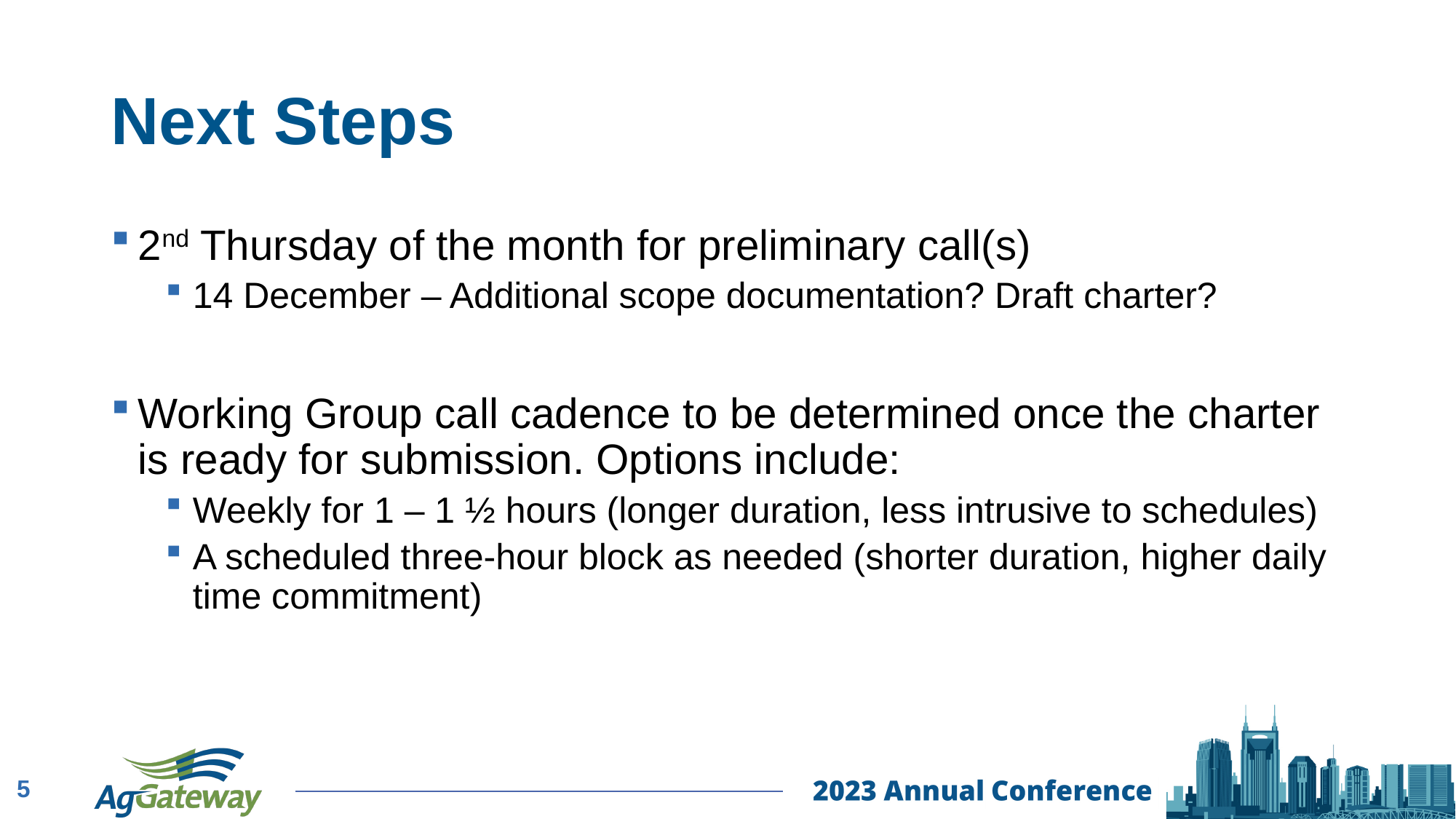

# Next Steps
2nd Thursday of the month for preliminary call(s)
14 December – Additional scope documentation? Draft charter?

Working Group call cadence to be determined once the charter is ready for submission. Options include:
Weekly for 1 – 1 ½ hours (longer duration, less intrusive to schedules)
A scheduled three-hour block as needed (shorter duration, higher daily time commitment)
5